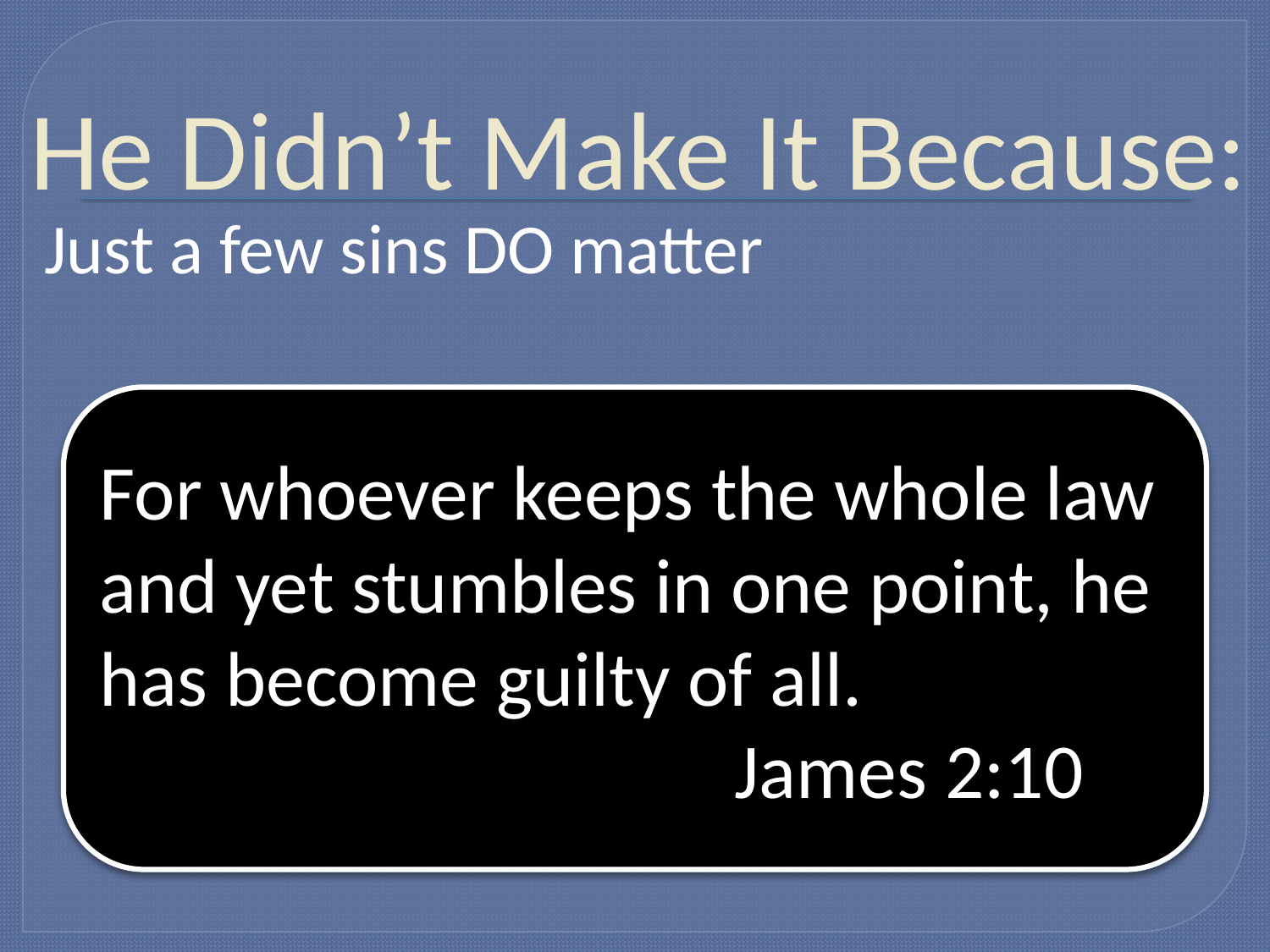

# He Didn’t Make It Because:
Just a few sins DO matter

For whoever keeps the whole law and yet stumbles in one point, he has become guilty of all. 							James 2:10